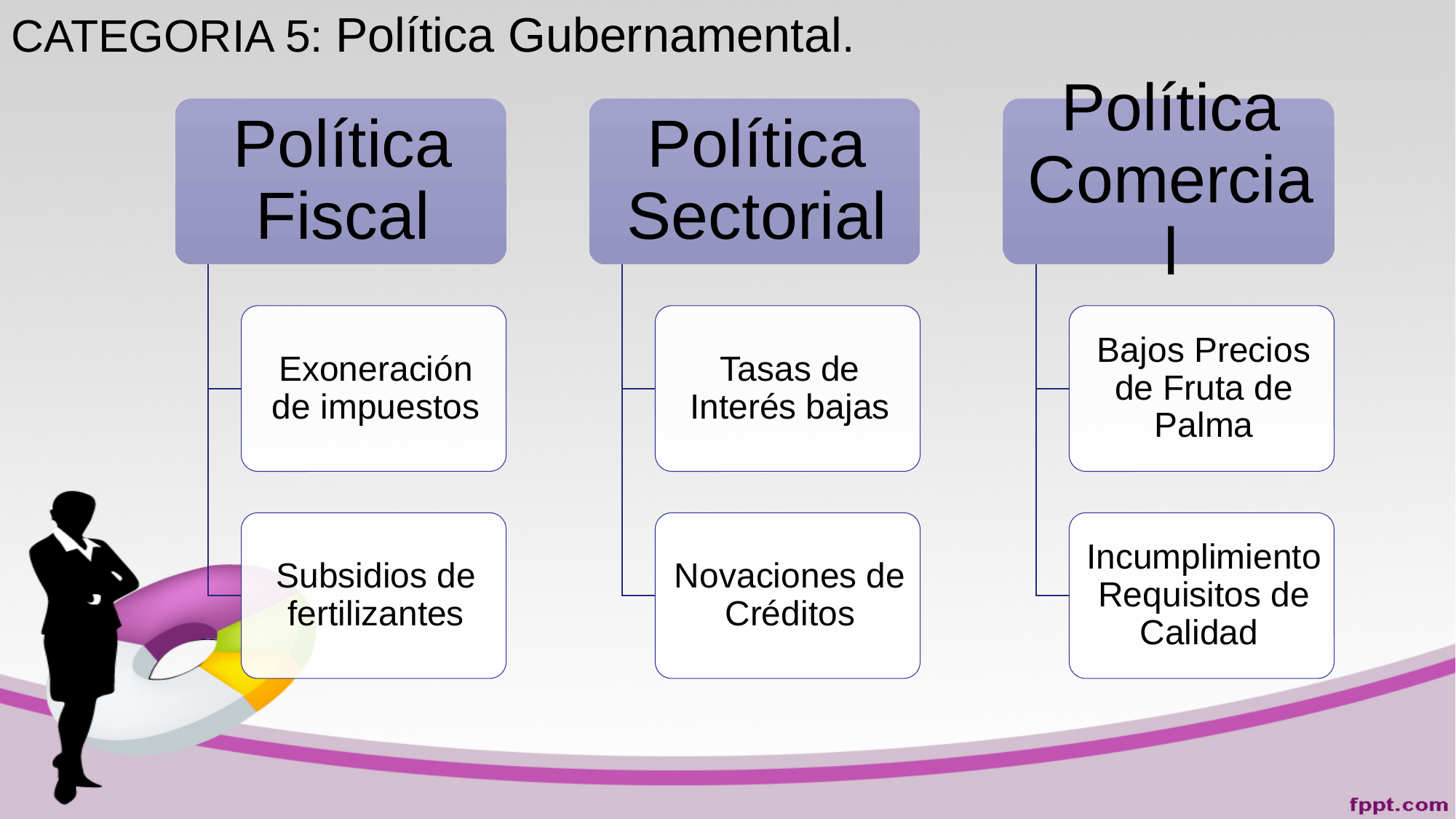

# CATEGORIA 5: Política Gubernamental.
Política Fiscal
Exoneración de impuestos
Subsidios de fertilizantes
Política Sectorial
Tasas de Interés bajas
Novaciones de Créditos
Política Comercial
Bajos Precios de Fruta de Palma
Incumplimiento Requisitos de Calidad